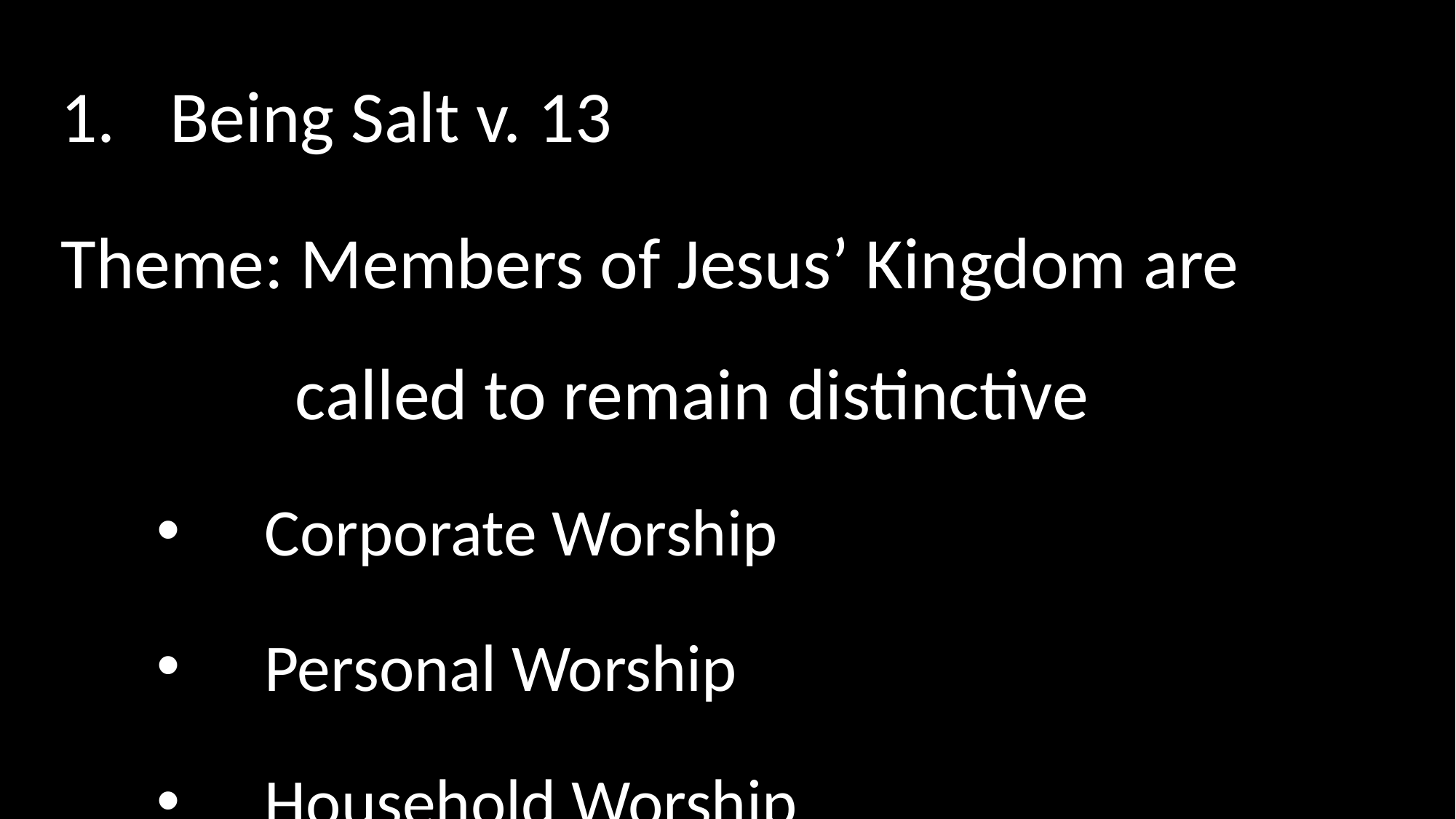

Being Salt v. 13
Theme: Members of Jesus’ Kingdom are 	 	 	 called to remain distinctive
Corporate Worship
Personal Worship
Household Worship
#